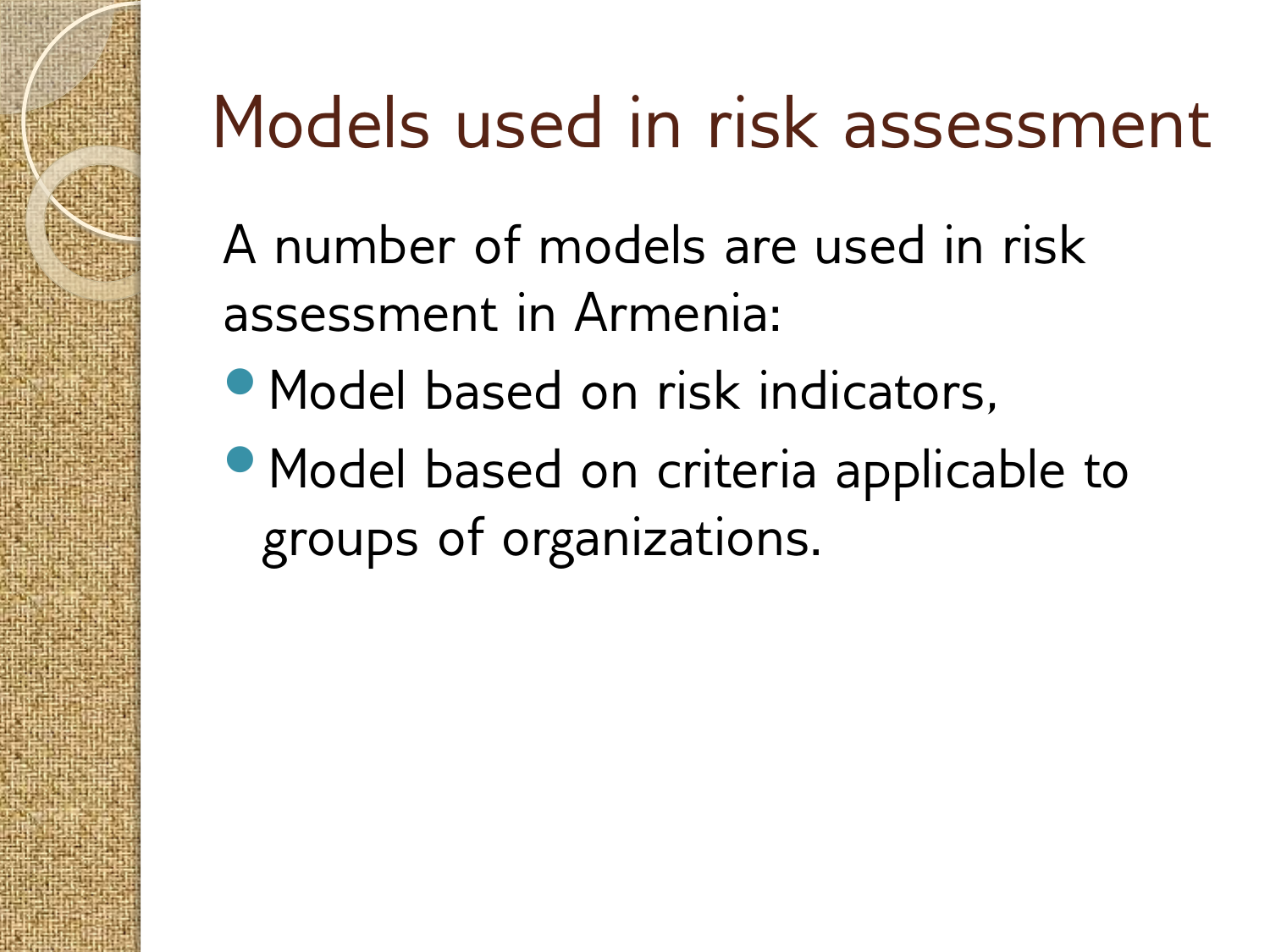

# Models used in risk assessment
A number of models are used in risk assessment in Armenia:
Model based on risk indicators,
Model based on criteria applicable to groups of organizations.